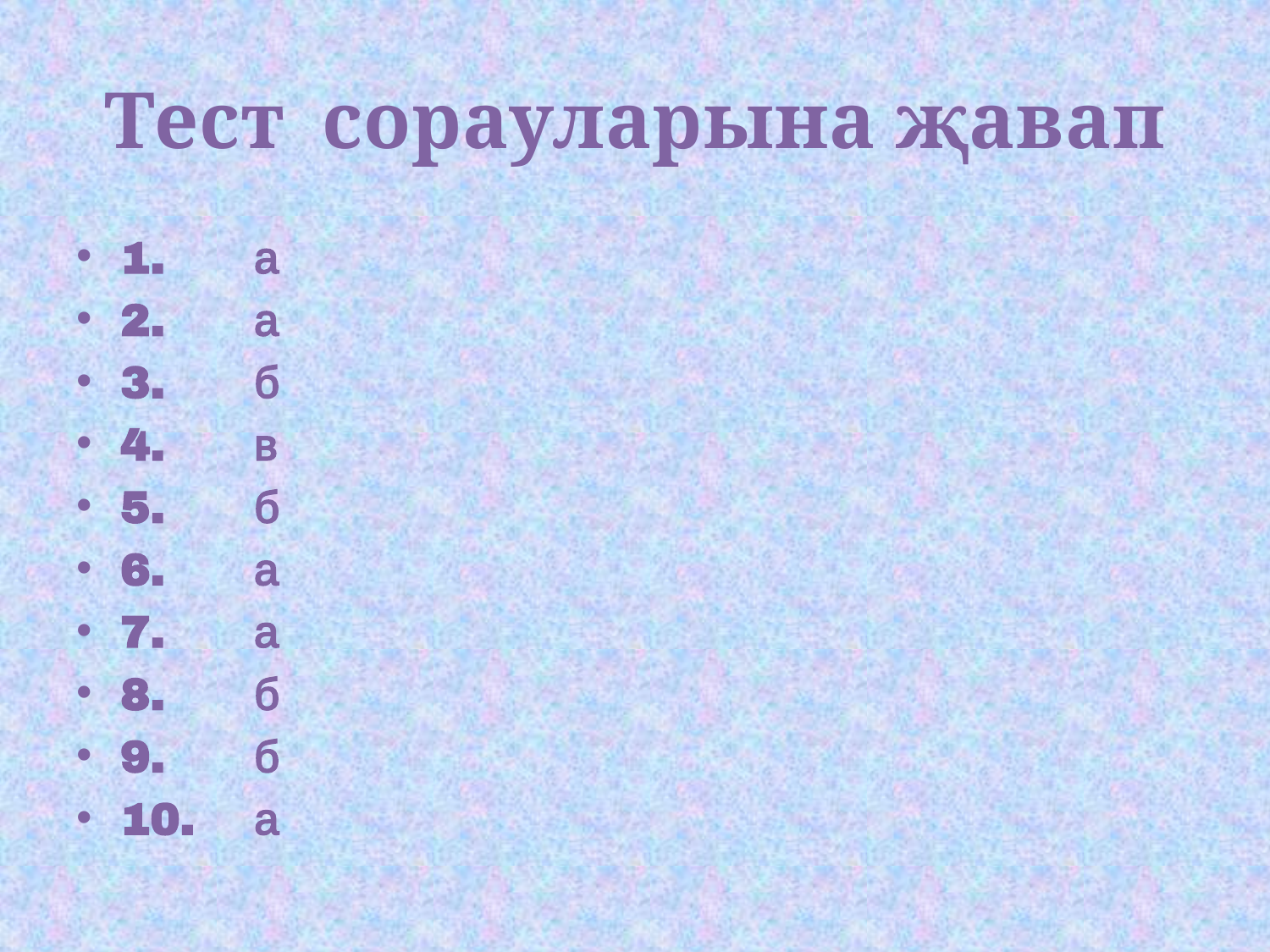

# Тест  сорауларына җавап
1.      а
2.      а
3.      б
4.      в
5.      б
6.      а
7.      а
8.      б
9.      б
10.    а